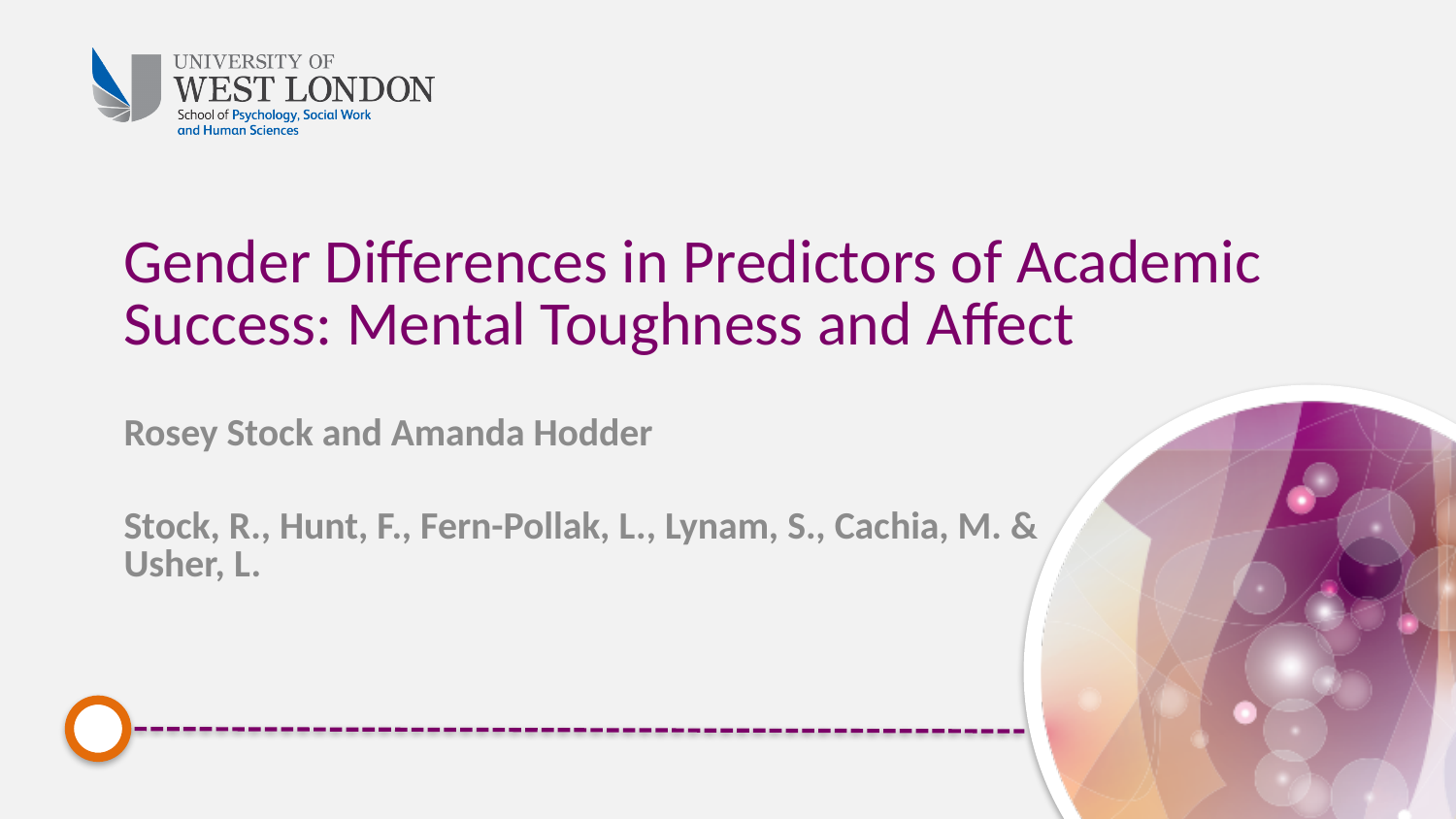

# Gender Differences in Predictors of Academic Success: Mental Toughness and Affect
Rosey Stock and Amanda Hodder

Stock, R., Hunt, F., Fern-Pollak, L., Lynam, S., Cachia, M. & Usher, L.